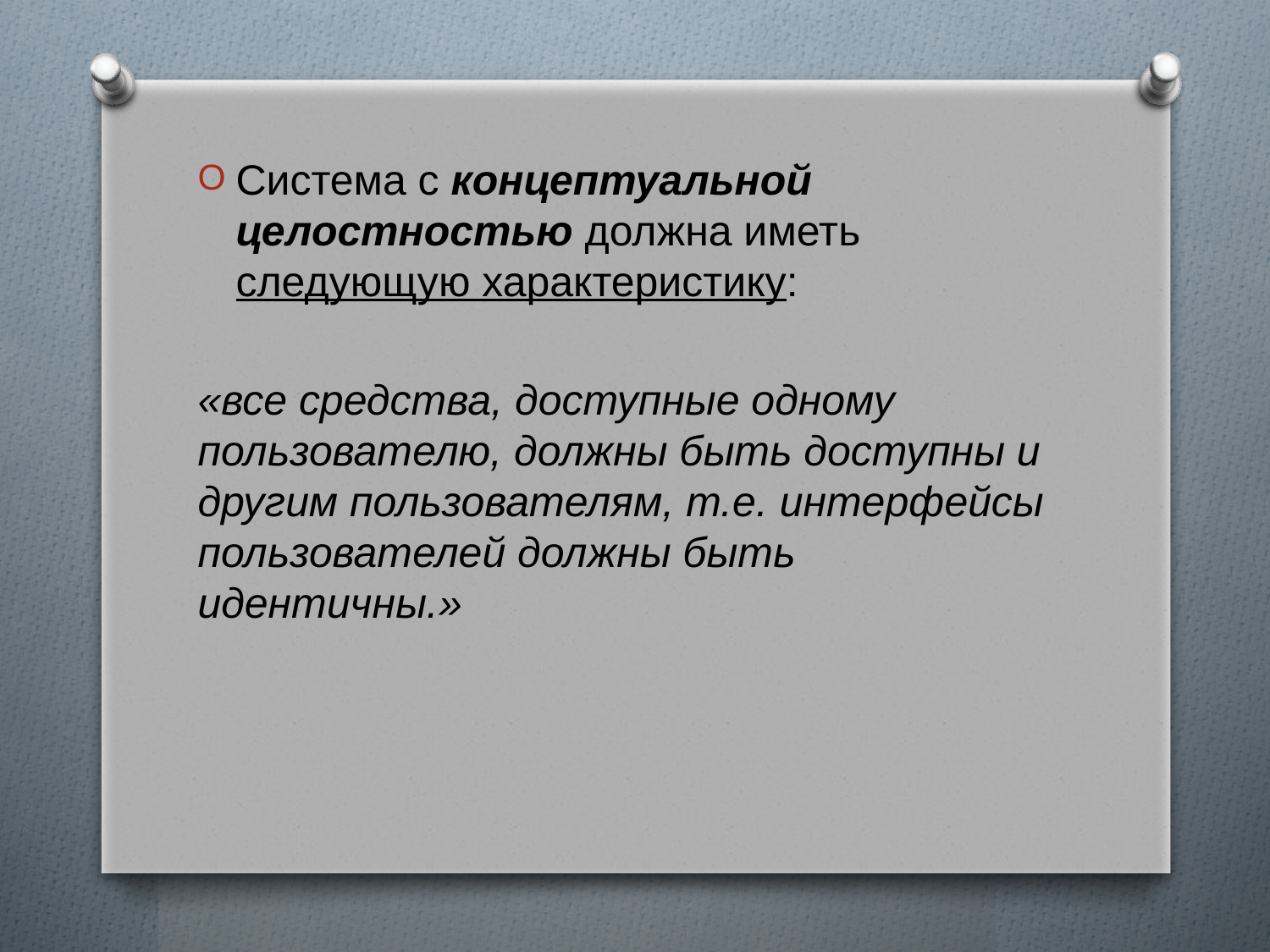

Система с концептуальной целостностью должна иметь следующую характеристику:

«все средства, доступные одному пользователю, должны быть доступны и другим пользователям, т.е. интерфейсы пользователей должны быть идентичны.»